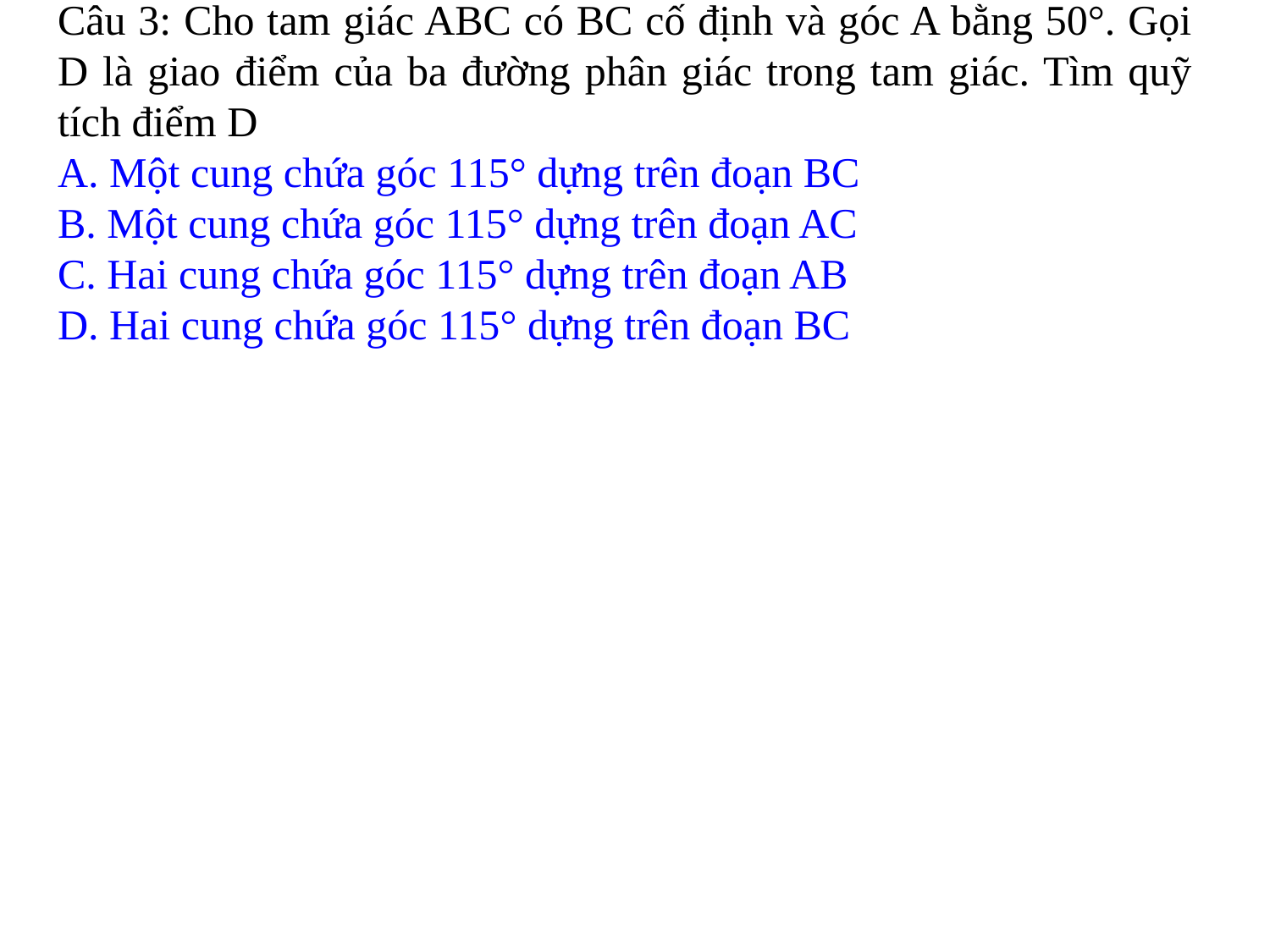

Câu 3: Cho tam giác ABC có BC cố định và góc A bằng 50°. Gọi D là giao điểm của ba đường phân giác trong tam giác. Tìm quỹ tích điểm D
A. Một cung chứa góc 115° dựng trên đoạn BC
B. Một cung chứa góc 115° dựng trên đoạn AC
C. Hai cung chứa góc 115° dựng trên đoạn AB
D. Hai cung chứa góc 115° dựng trên đoạn BC